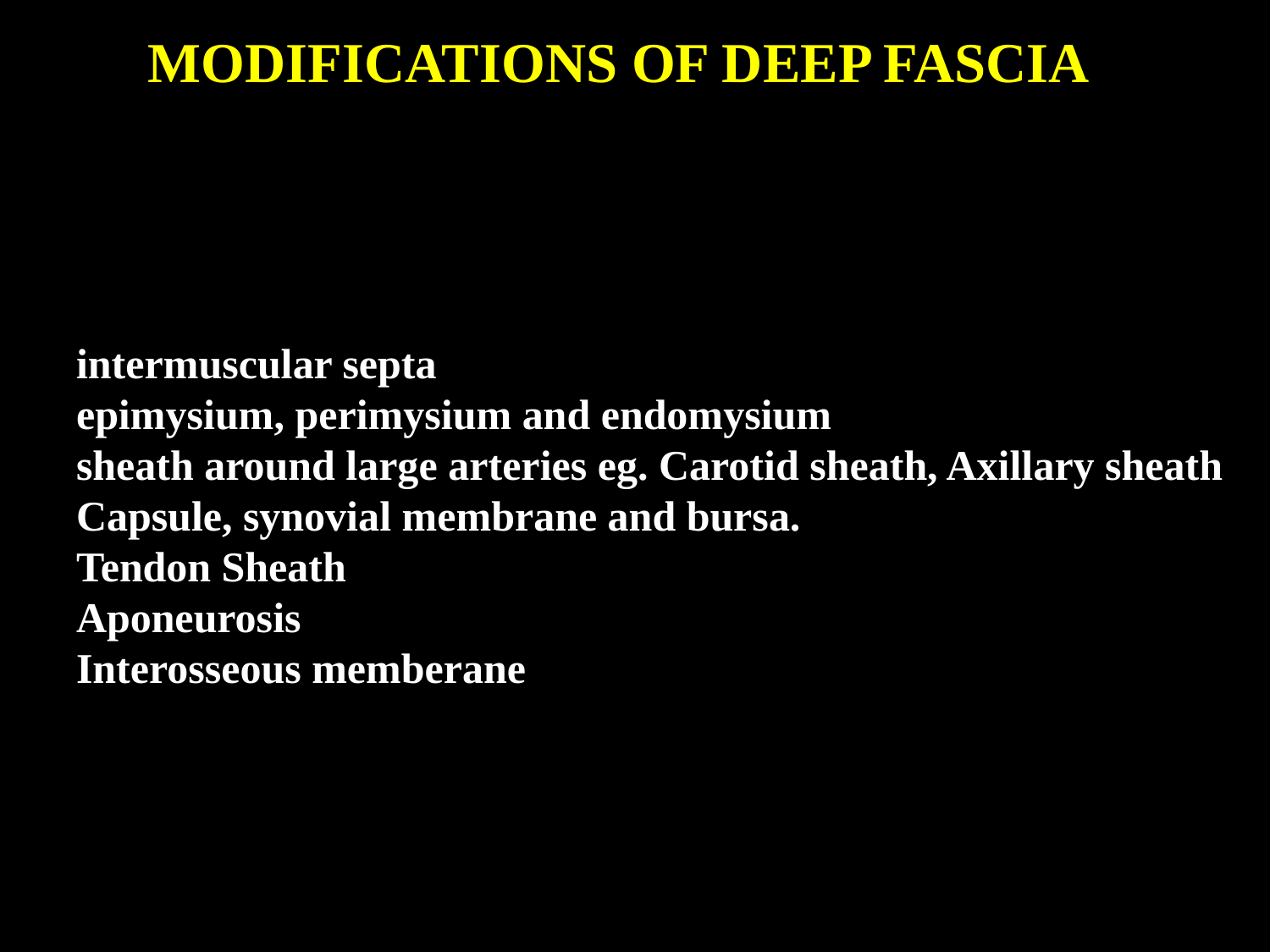

# MODIFICATIONS OF DEEP FASCIA
intermuscular septa
epimysium, perimysium and endomysium
sheath around large arteries eg. Carotid sheath, Axillary sheath
Capsule, synovial membrane and bursa.
Tendon Sheath
Aponeurosis
Interosseous memberane